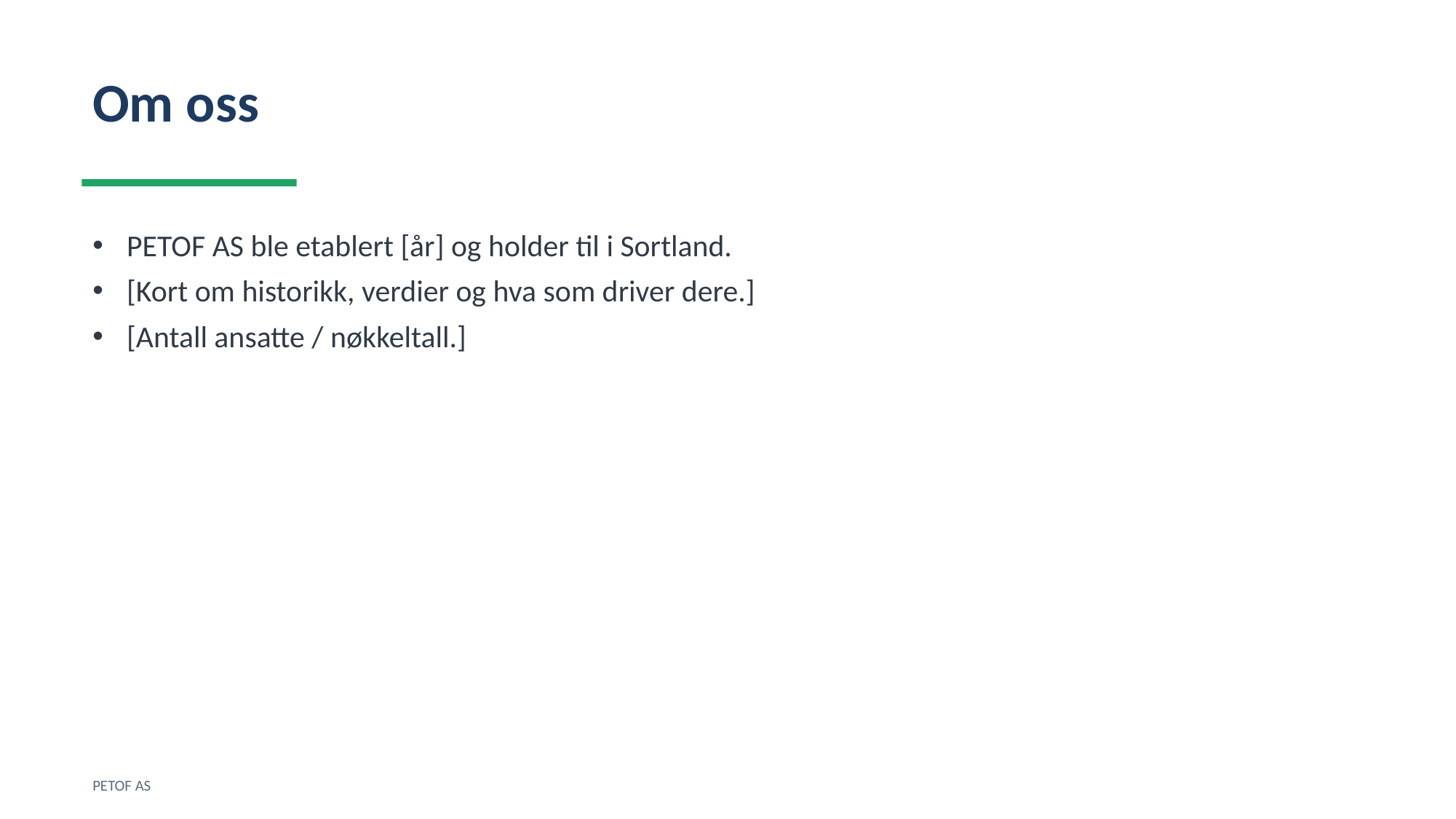

Om oss

PETOF AS ble etablert [år] og holder til i Sortland.
[Kort om historikk, verdier og hva som driver dere.]
[Antall ansatte / nøkkeltall.]
PETOF AS